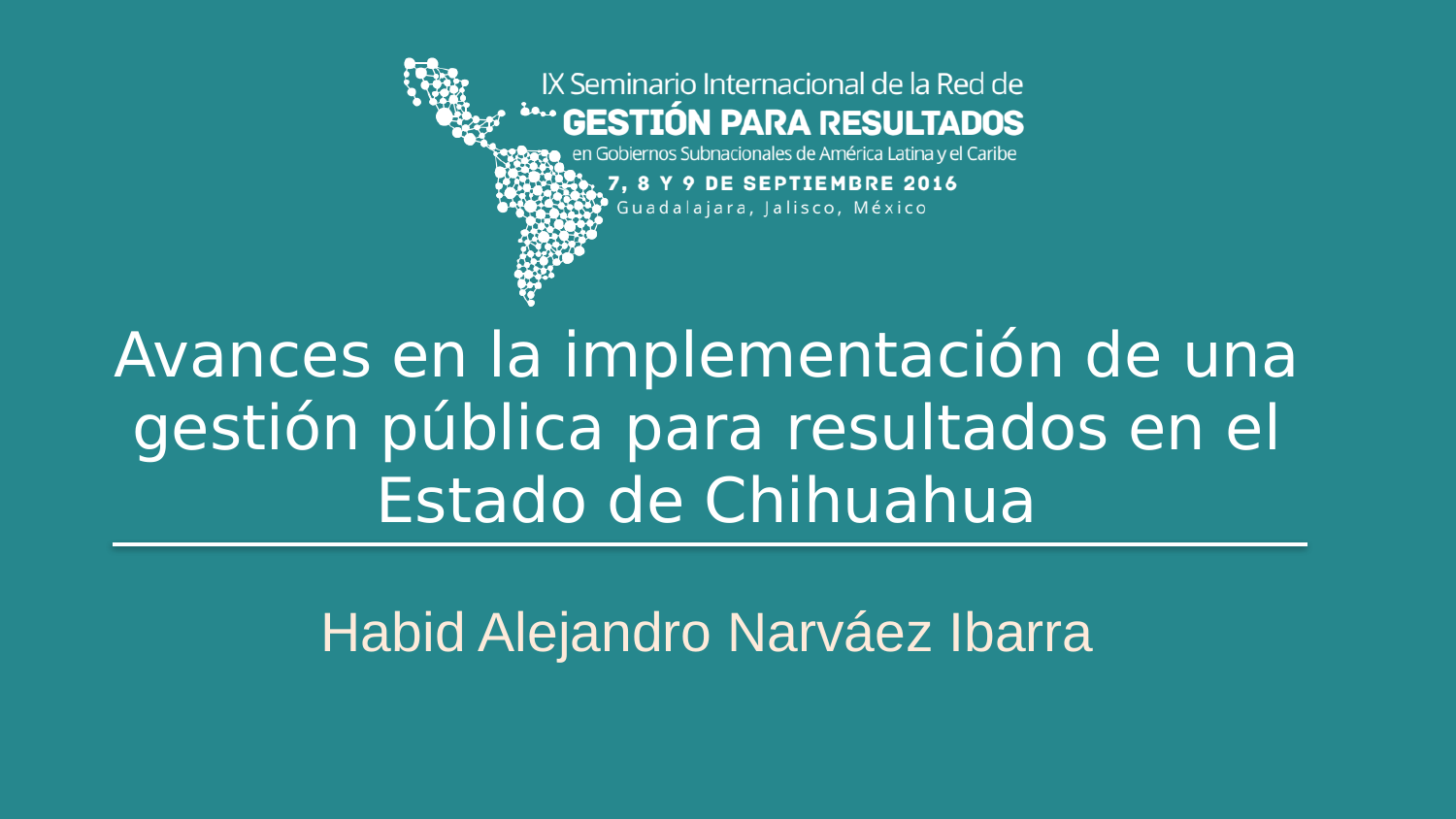

# Avances en la implementación de una gestión pública para resultados en el Estado de Chihuahua
Habid Alejandro Narváez Ibarra